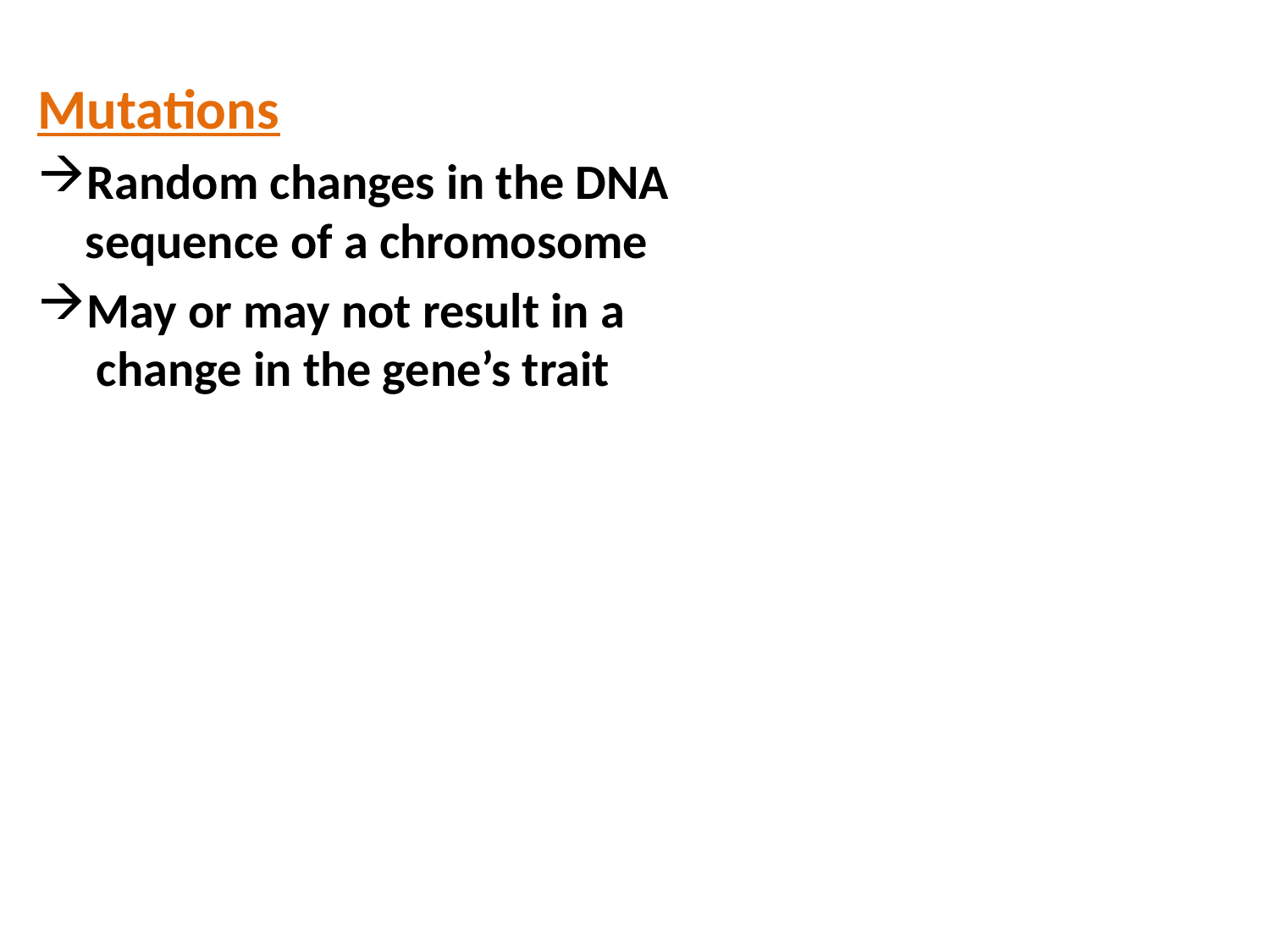

Mutations
Random changes in the DNA                                          sequence of a chromosome
May or may not result in a                                                       change in the gene’s trait